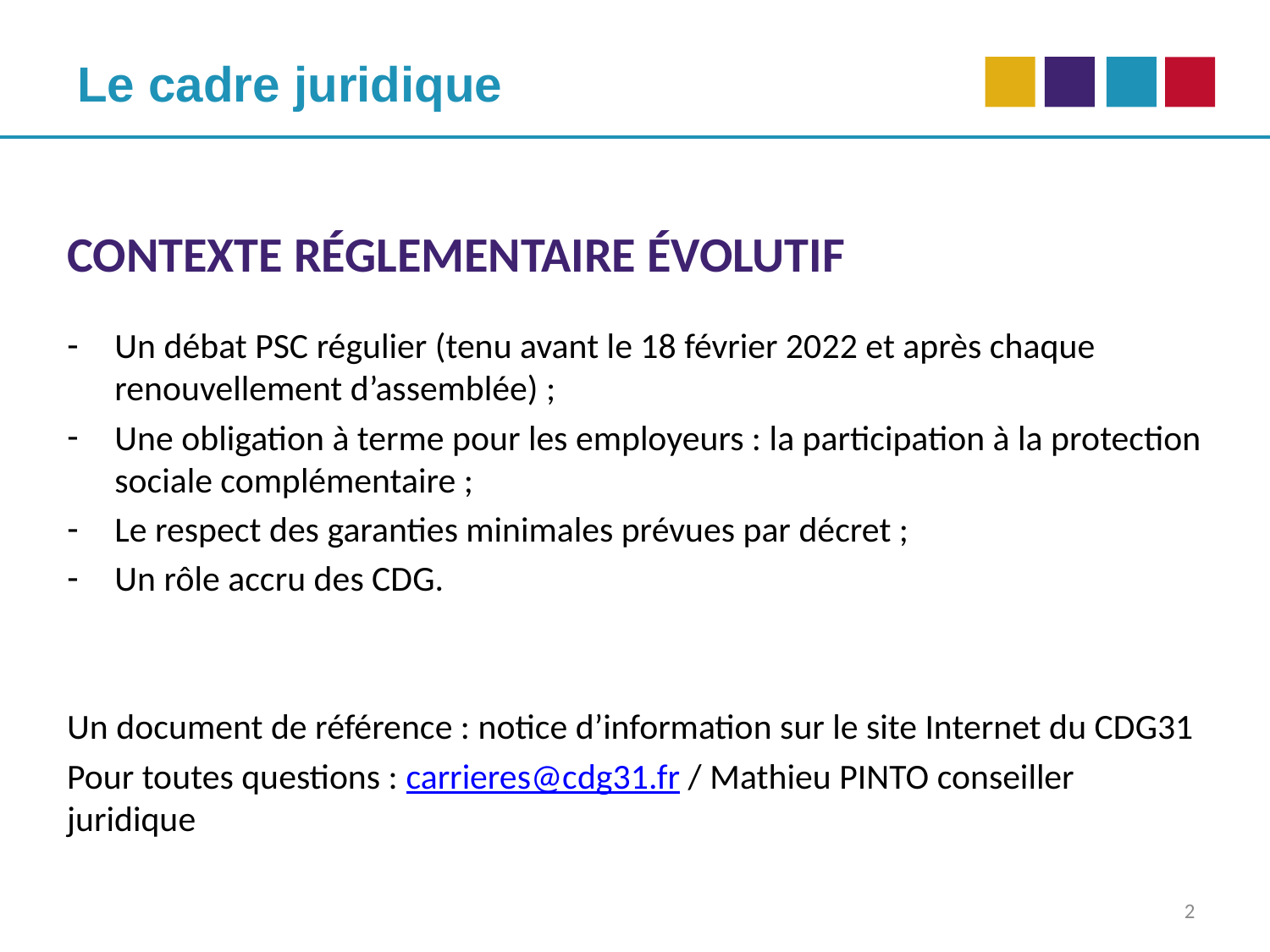

Le cadre juridique

CONTEXTE RÉGLEMENTAIRE ÉVOLUTIF

Un débat PSC régulier (tenu avant le 18 février 2022 et après chaque renouvellement d’assemblée) ;
Une obligation à terme pour les employeurs : la participation à la protection sociale complémentaire ;
Le respect des garanties minimales prévues par décret ;
Un rôle accru des CDG.

Un document de référence : notice d’information sur le site Internet du CDG31
Pour toutes questions : carrieres@cdg31.fr / Mathieu PINTO conseiller juridique
2